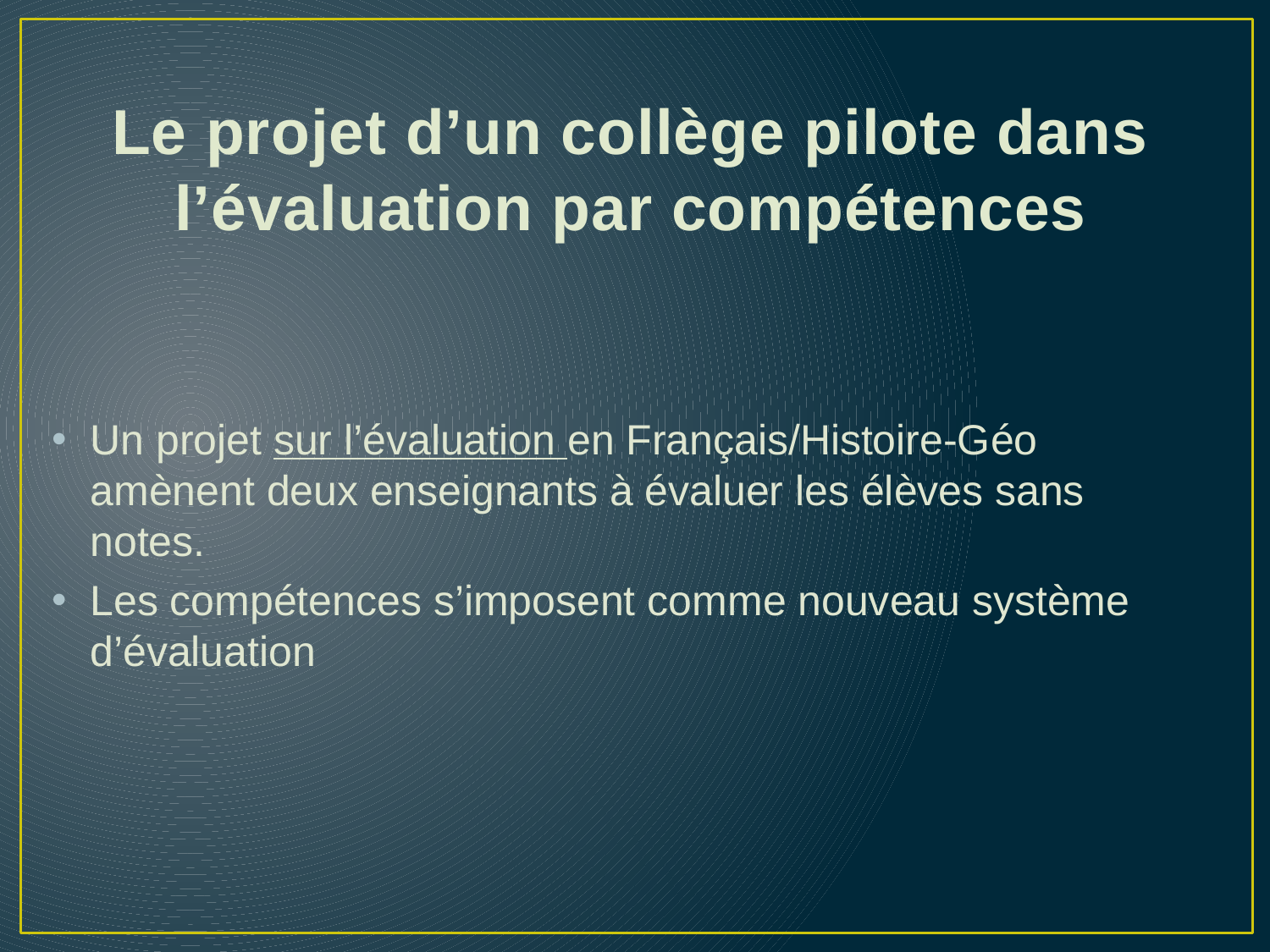

# Le projet d’un collège pilote dans l’évaluation par compétences
Un projet sur l’évaluation en Français/Histoire-Géo amènent deux enseignants à évaluer les élèves sans notes.
Les compétences s’imposent comme nouveau système d’évaluation